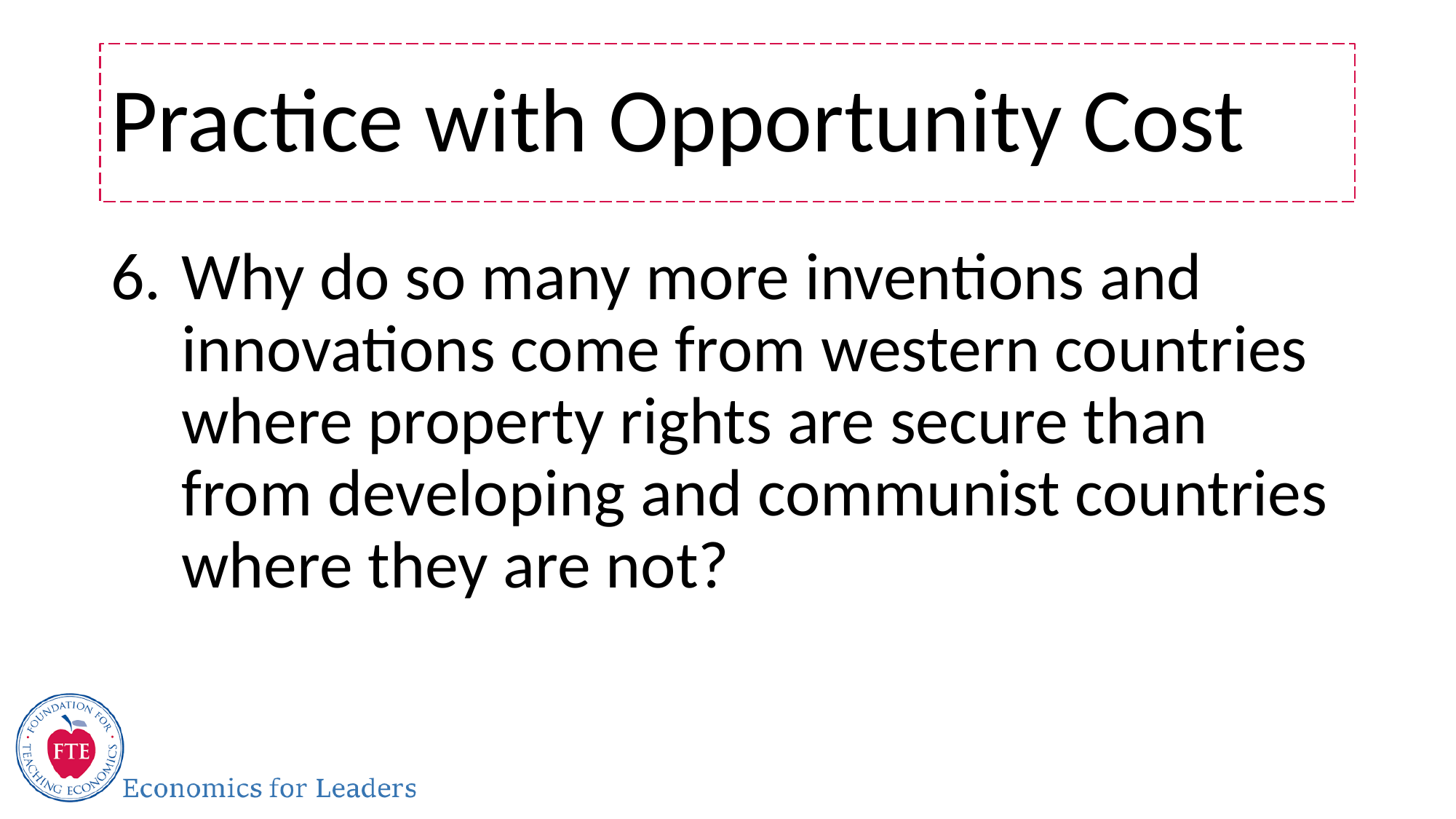

# Practice with Opportunity Cost
Why do so many more inventions and innovations come from western countries where property rights are secure than from developing and communist countries where they are not?